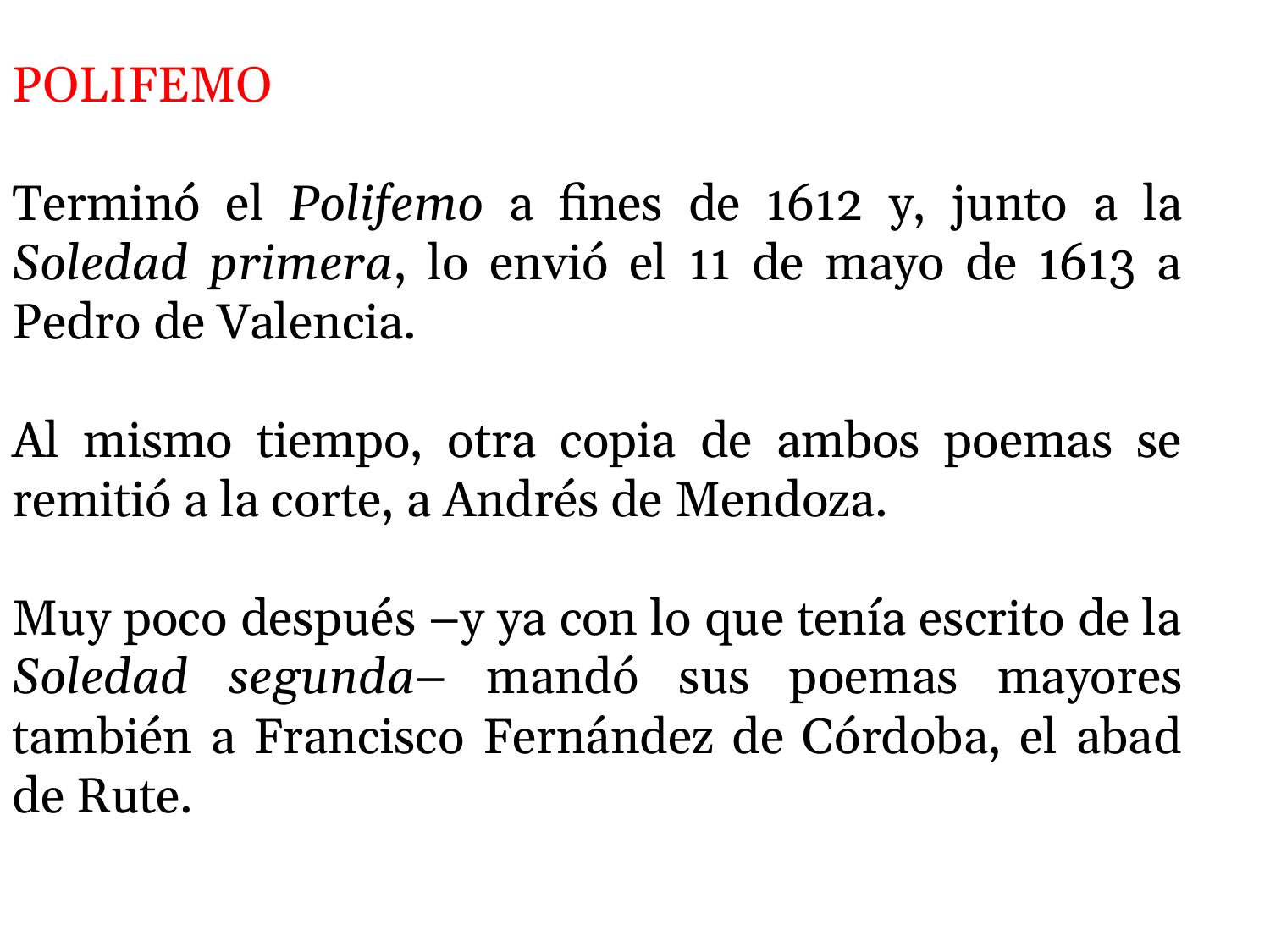

POLIFEMO

Terminó el Polifemo a fines de 1612 y, junto a la Soledad primera, lo envió el 11 de mayo de 1613 a Pedro de Valencia.

Al mismo tiempo, otra copia de ambos poemas se remitió a la corte, a Andrés de Mendoza.

Muy poco después –y ya con lo que tenía escrito de la Soledad segunda– mandó sus poemas mayores también a Francisco Fernández de Córdoba, el abad de Rute.